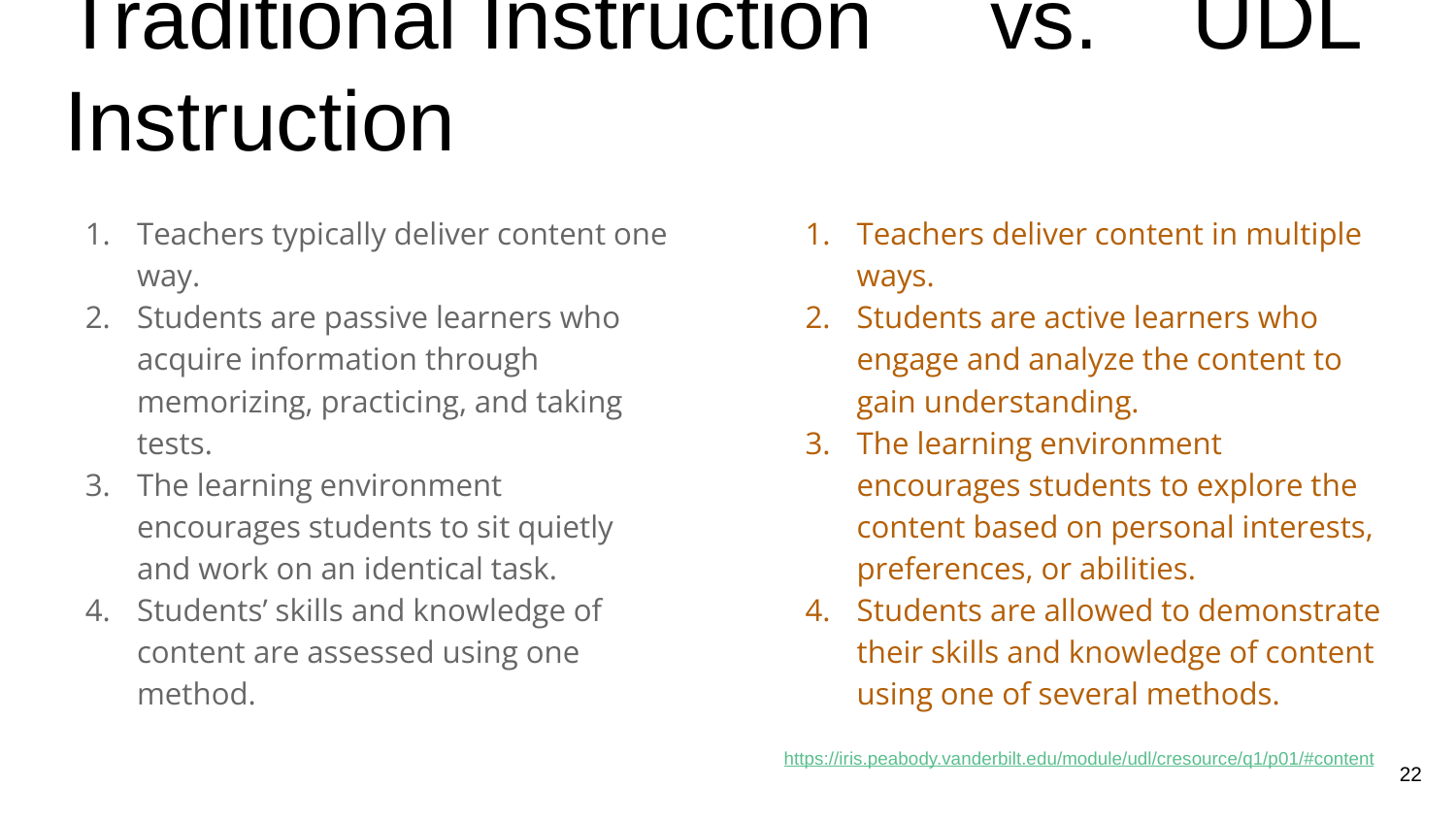

# Traditional Instruction     vs.    UDL Instruction
Teachers typically deliver content one way.
Students are passive learners who acquire information through memorizing, practicing, and taking tests.
The learning environment encourages students to sit quietly and work on an identical task.
Students’ skills and knowledge of content are assessed using one method.

Teachers deliver content in multiple ways.
Students are active learners who engage and analyze the content to gain understanding.
The learning environment encourages students to explore the content based on personal interests, preferences, or abilities.
Students are allowed to demonstrate their skills and knowledge of content using one of several methods.
https://iris.peabody.vanderbilt.edu/module/udl/cresource/q1/p01/#content

22